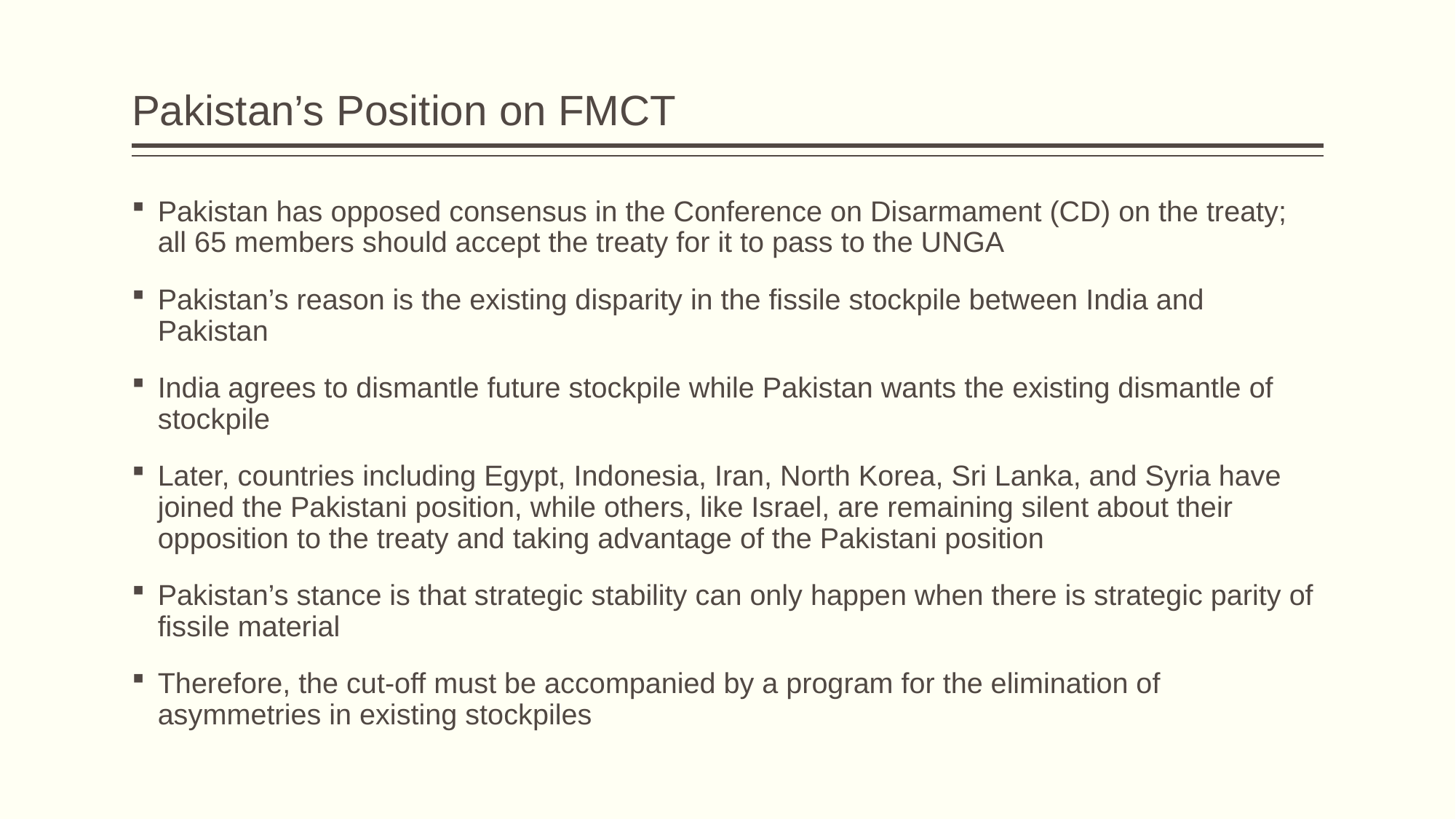

# Pakistan’s Position on FMCT
Pakistan has opposed consensus in the Conference on Disarmament (CD) on the treaty; all 65 members should accept the treaty for it to pass to the UNGA
Pakistan’s reason is the existing disparity in the fissile stockpile between India and Pakistan
India agrees to dismantle future stockpile while Pakistan wants the existing dismantle of stockpile
Later, countries including Egypt, Indonesia, Iran, North Korea, Sri Lanka, and Syria have joined the Pakistani position, while others, like Israel, are remaining silent about their opposition to the treaty and taking advantage of the Pakistani position
Pakistan’s stance is that strategic stability can only happen when there is strategic parity of fissile material
Therefore, the cut-off must be accompanied by a program for the elimination of asymmetries in existing stockpiles